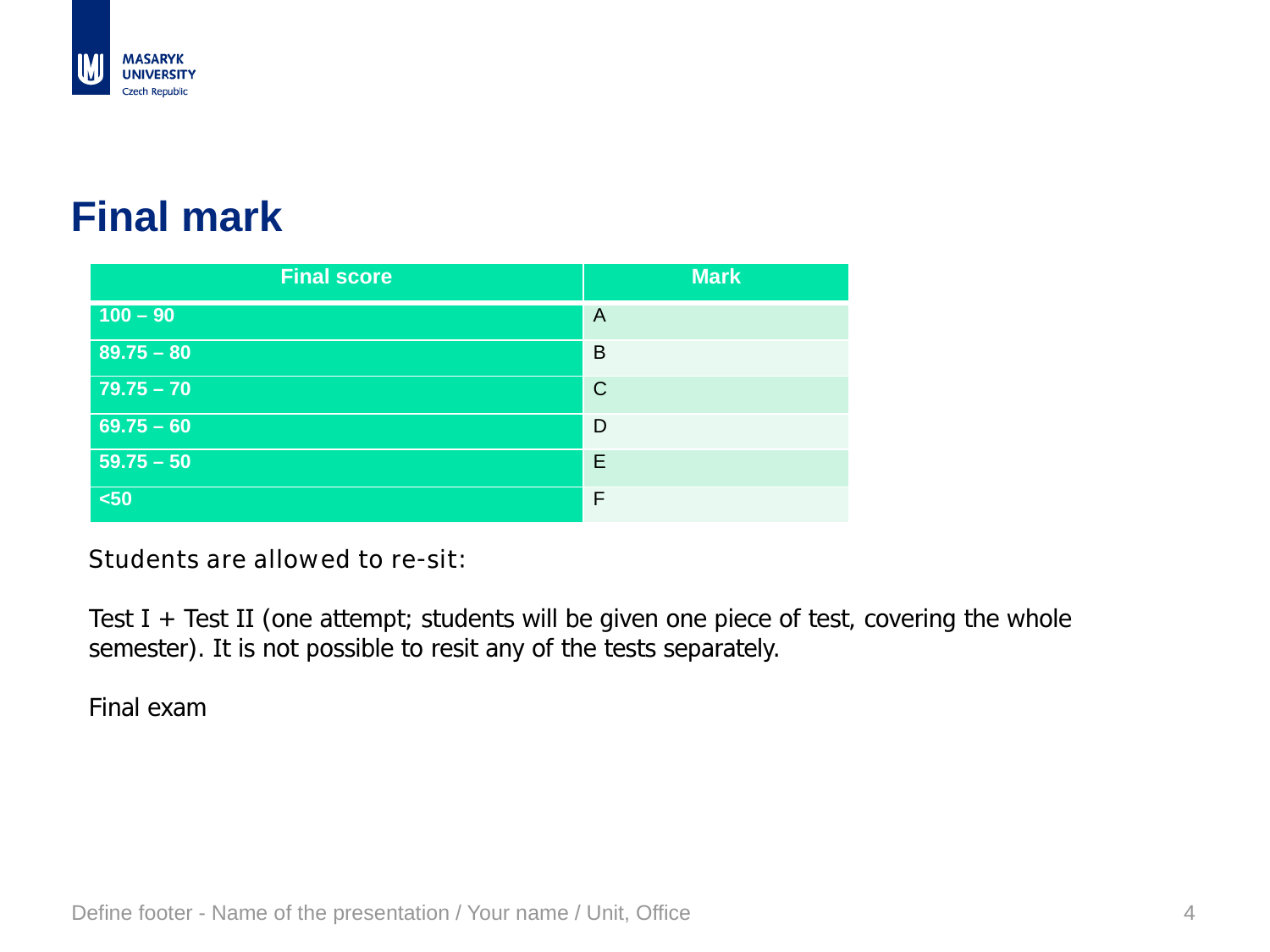

# Final mark
| Final score | Mark |
| --- | --- |
| 100 – 90 | A |
| 89.75 – 80 | B |
| 79.75 – 70 | C |
| 69.75 – 60 | D |
| 59.75 – 50 | E |
| <50 | F |
Students are allowed to re-sit:

Test I + Test II (one attempt; students will be given one piece of test, covering the whole semester). It is not possible to resit any of the tests separately.

Final exam
Define footer - Name of the presentation / Your name / Unit, Office
4